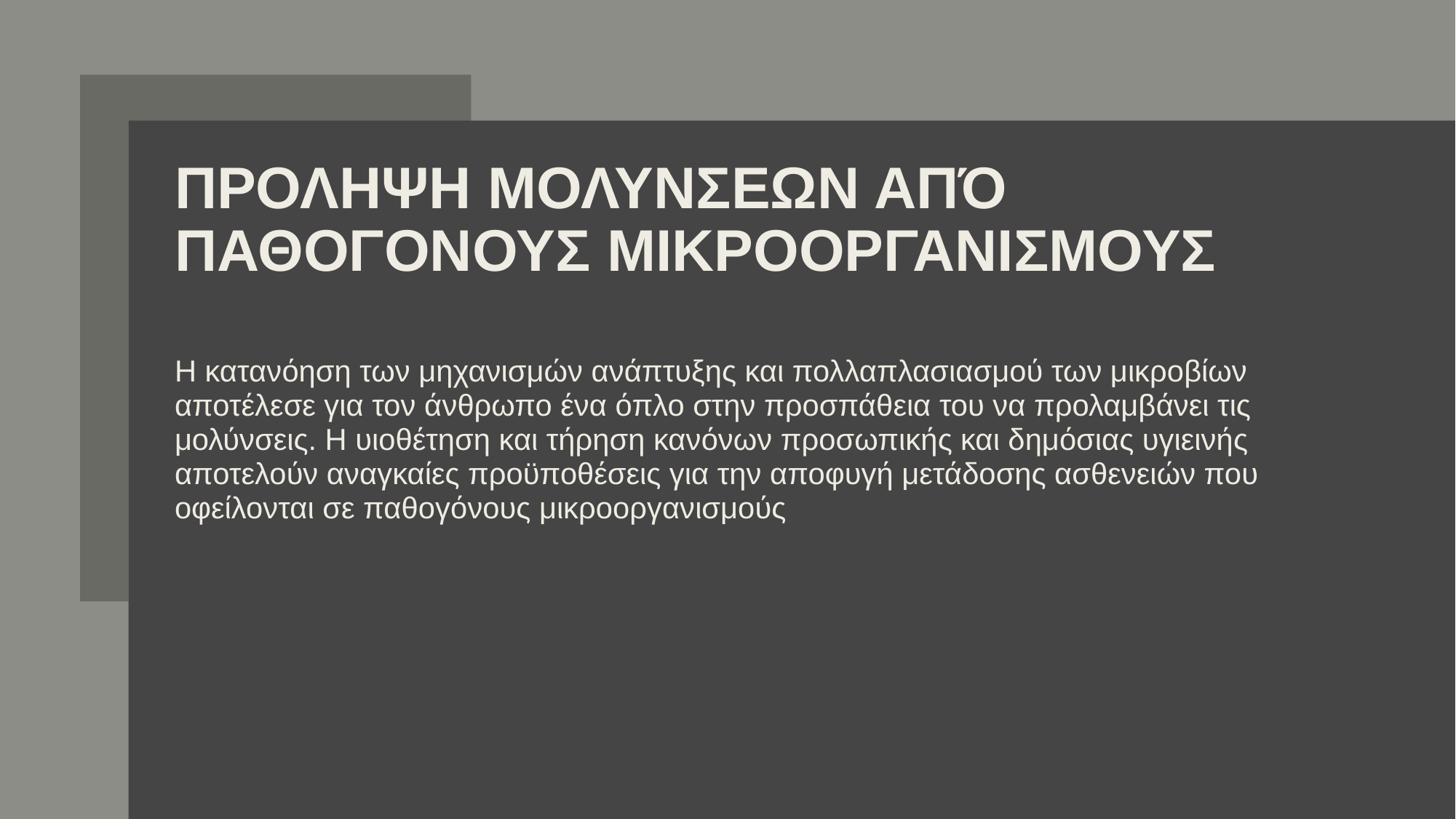

# ΠΡΟΛΗΨΗ ΜΟΛΥΝΣΕΩΝ ΑΠΌ ΠΑΘΟΓΟΝΟΥΣ ΜΙΚΡΟΟΡΓΑΝΙΣΜΟΥΣ
Η κατανόηση των μηχανισμών ανάπτυξης και πολλαπλασιασμού των μικροβίων αποτέλεσε για τον άνθρωπο ένα όπλο στην προσπάθεια του να προλαμβάνει τις μολύνσεις. Η υιοθέτηση και τήρηση κανόνων προσωπικής και δημόσιας υγιεινής αποτελούν αναγκαίες προϋποθέσεις για την αποφυγή μετάδοσης ασθενειών που οφείλονται σε παθογόνους μικροοργανισμούς